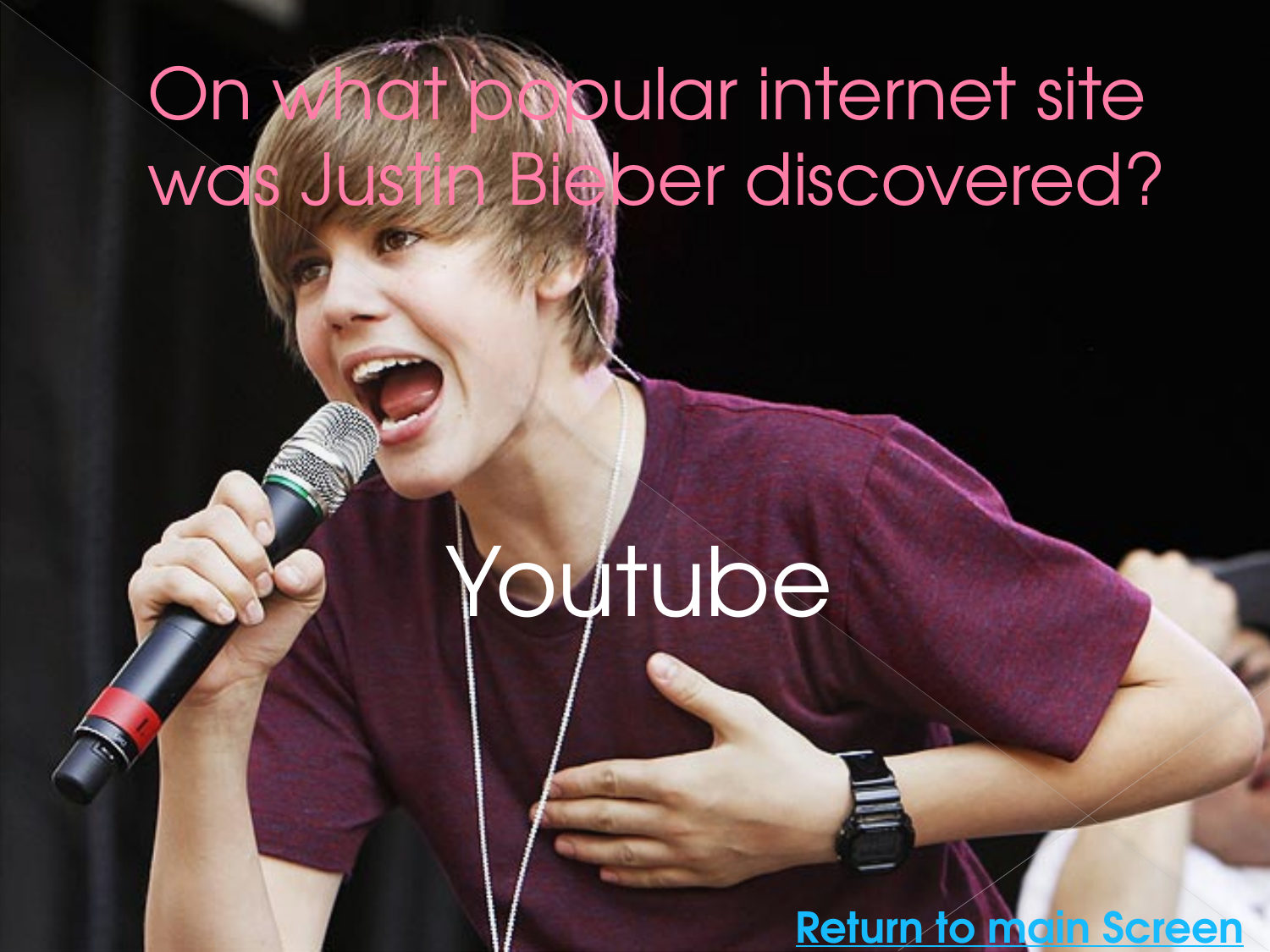

# On what popular internet site was Justin Bieber discovered?
Youtube
Return to main Screen